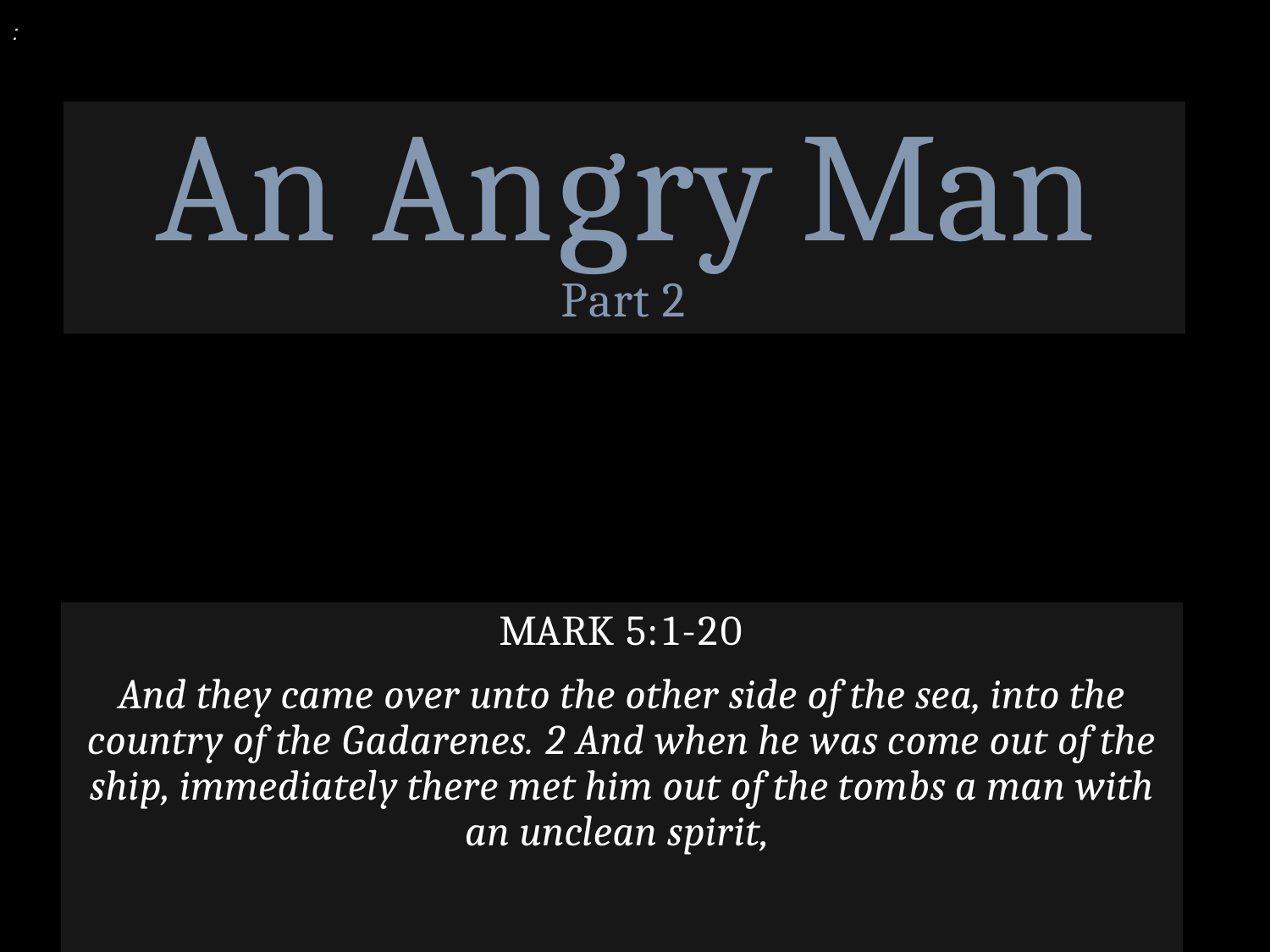

:
# An Angry Man Part 2
MARK 5:1-20
And they came over unto the other side of the sea, into the country of the Gadarenes. 2 And when he was come out of the ship, immediately there met him out of the tombs a man with an unclean spirit,